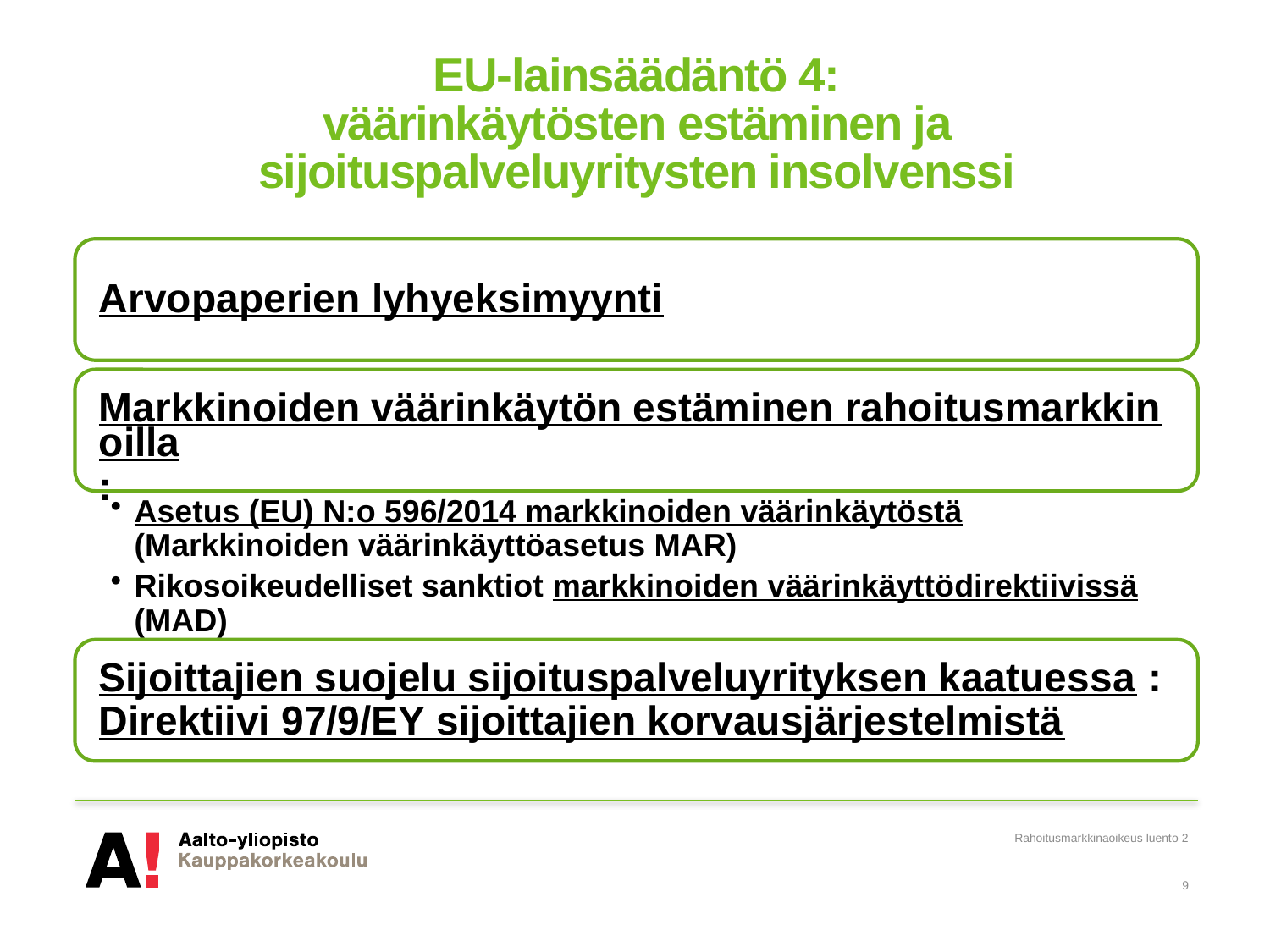

# EU-lainsäädäntö 4: väärinkäytösten estäminen ja sijoituspalveluyritysten insolvenssi
Arvopaperien lyhyeksimyynti
Markkinoiden väärinkäytön estäminen rahoitusmarkkinoilla:
Asetus (EU) N:o 596/2014 markkinoiden väärinkäytöstä (Markkinoiden väärinkäyttöasetus MAR)
Rikosoikeudelliset sanktiot markkinoiden väärinkäyttödirektiivissä (MAD)
Sijoittajien suojelu sijoituspalveluyrityksen kaatuessa : Direktiivi 97/9/EY sijoittajien korvausjärjestelmistä
Rahoitusmarkkinaoikeus luento 2
9